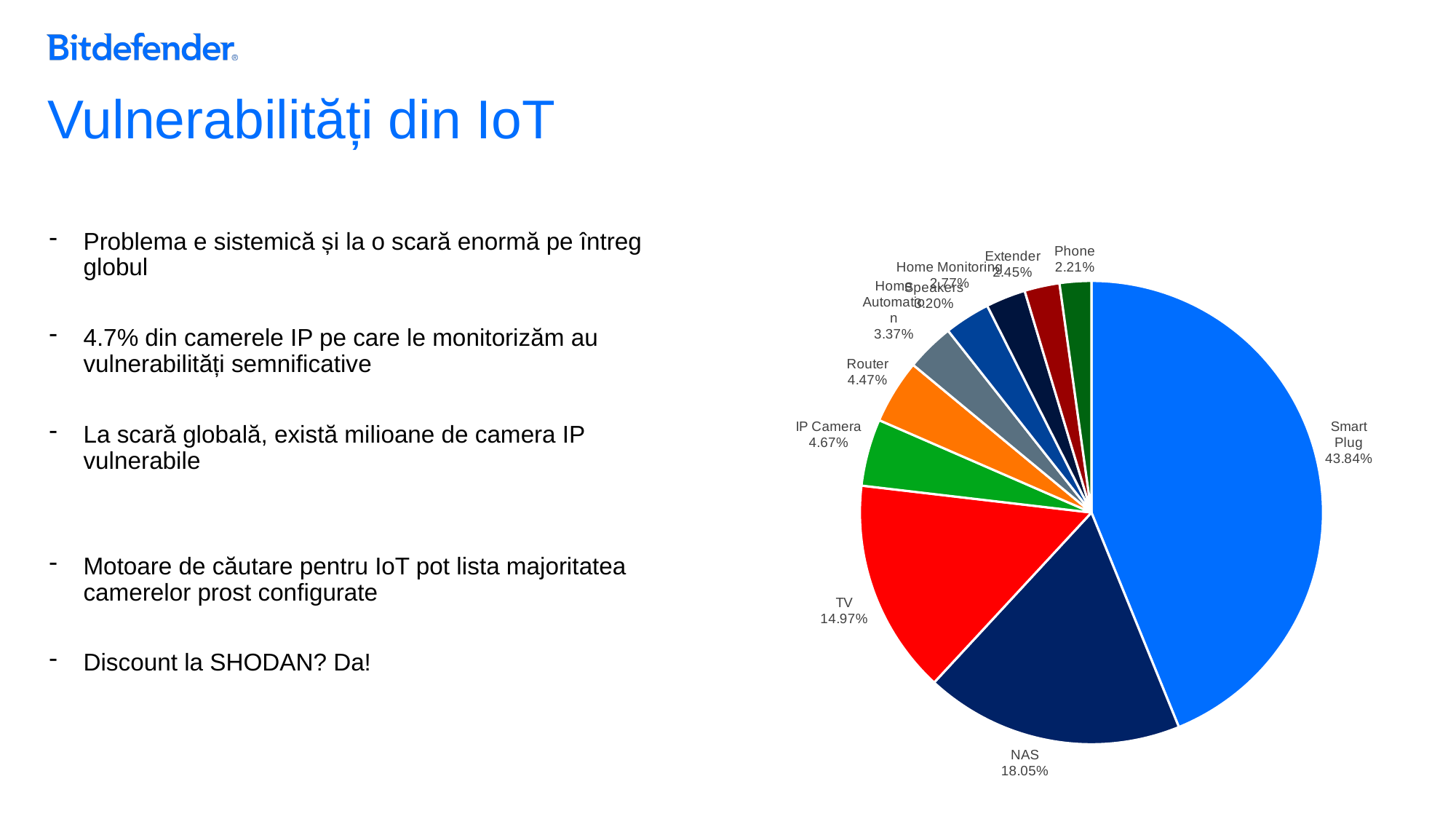

# Vulnerabilități din IoT

Problema e sistemică și la o scară enormă pe întreg globul

4.7% din camerele IP pe care le monitorizăm au vulnerabilități semnificative

La scară globală, există milioane de camera IP vulnerabile

Motoare de căutare pentru IoT pot lista majoritatea camerelor prost configurate

Discount la SHODAN? Da!

### Chart

| Category | Count |
|---|---|
| Smart Plug | 1413332.0 |
| NAS | 582123.0 |
| TV | 482632.0 |
| IP Camera | 150726.0 |
| Router | 144182.0 |
| Home Automation | 108495.0 |
| Speakers | 103051.0 |
| Home Monitoring | 89362.0 |
| Extender | 79077.0 |
| Phone | 71197.0 |